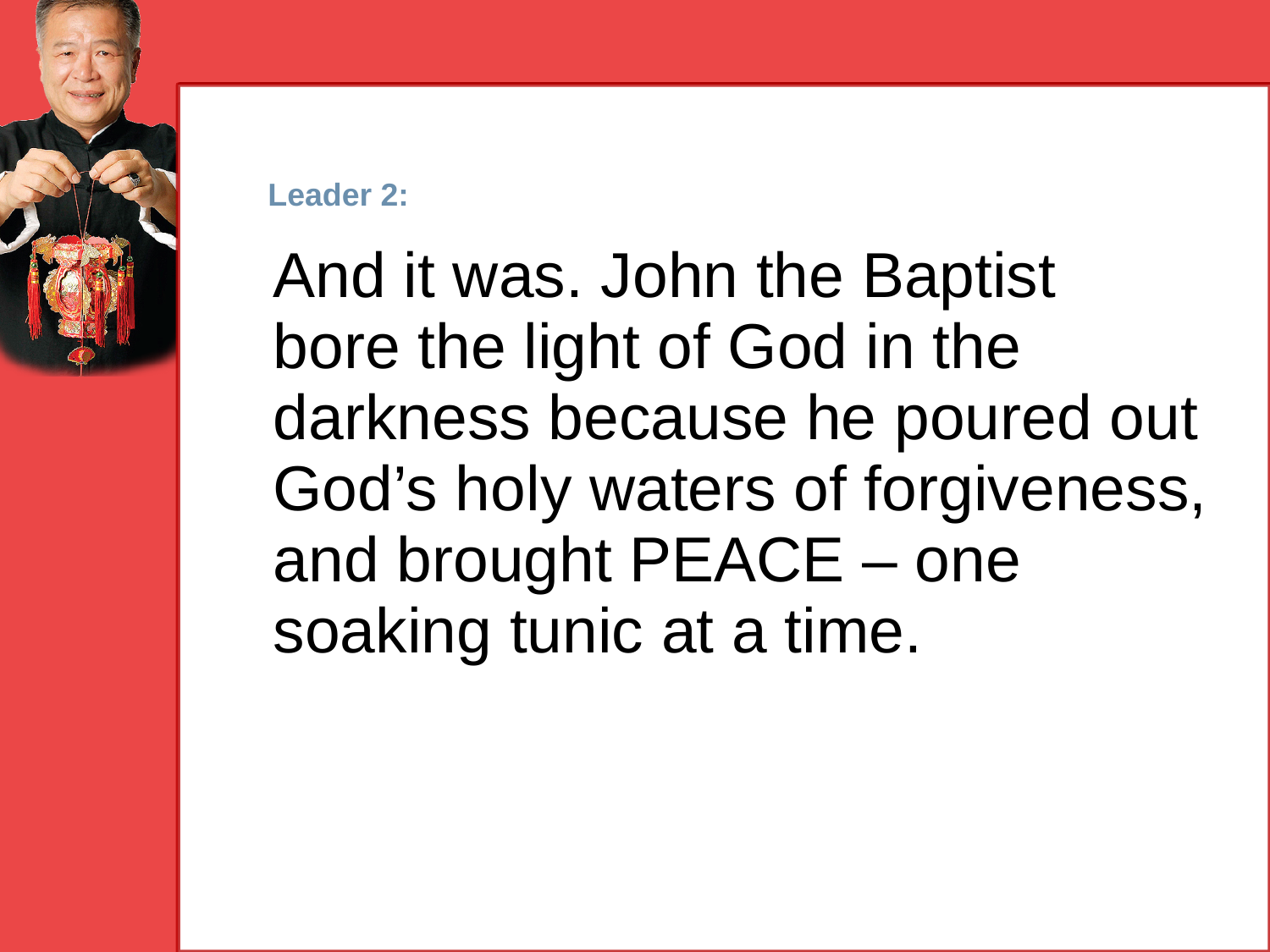

Leader 2:
And it was. John the Baptist      bore the light of God in the darkness because he poured out God’s holy waters of forgiveness, and brought PEACE – one    soaking tunic at a time.